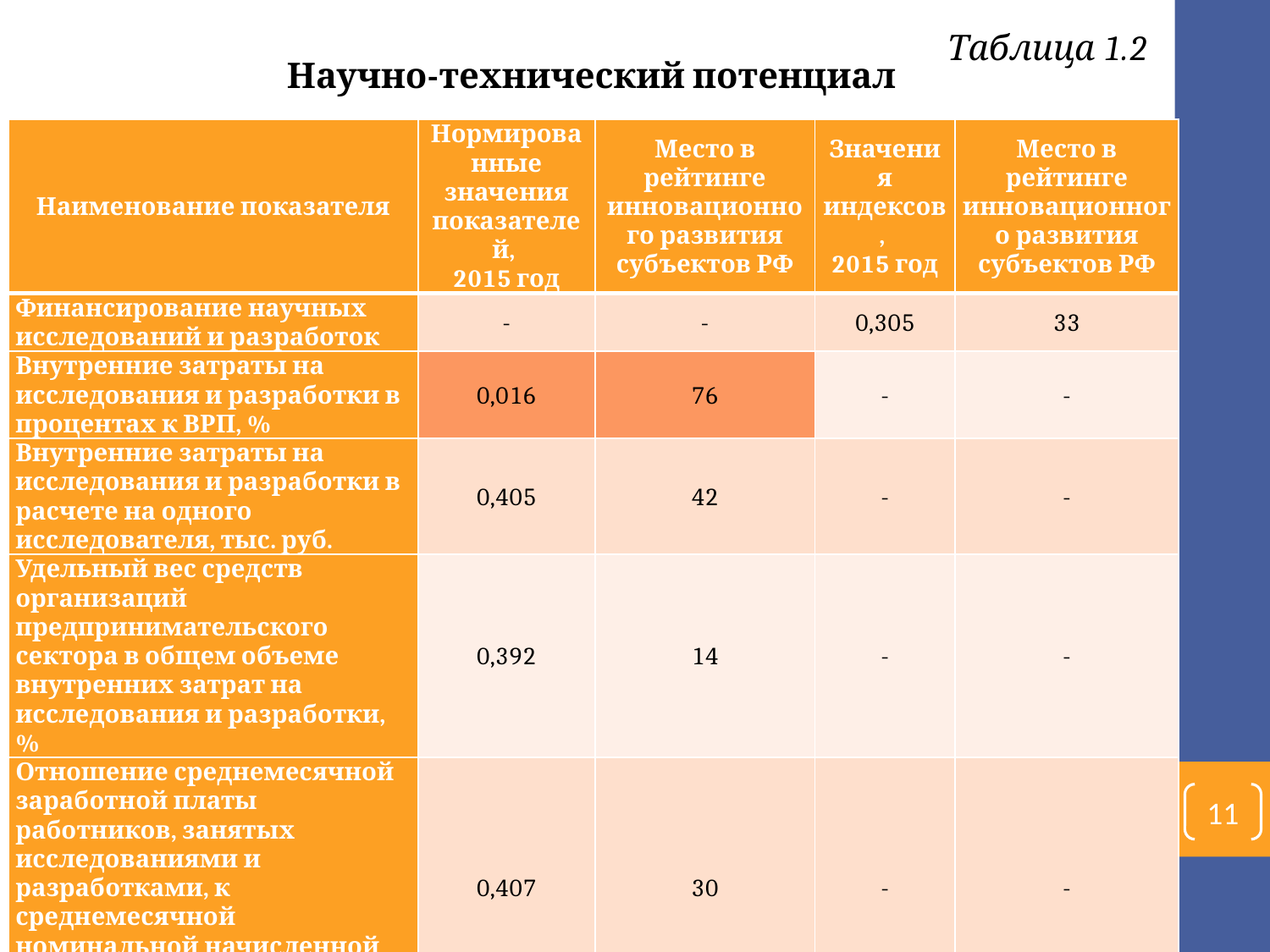

Таблица 1.2
Научно-технический потенциал
| Наименование показателя | Нормированные значения показателей, 2015 год | Место в рейтинге инновационного развития субъектов РФ | Значения индексов, 2015 год | Место в рейтинге инновационного развития субъектов РФ |
| --- | --- | --- | --- | --- |
| Финансирование научных исследований и разработок | - | - | 0,305 | 33 |
| Внутренние затраты на исследования и разработки в процентах к ВРП, % | 0,016 | 76 | - | - |
| Внутренние затраты на исследования и разработки в расчете на одного исследователя, тыс. руб. | 0,405 | 42 | - | - |
| Удельный вес средств организаций предпринимательского сектора в общем объеме внутренних затрат на исследования и разработки, % | 0,392 | 14 | - | - |
| Отношение среднемесячной заработной платы работников, занятых исследованиями и разработками, к среднемесячной номинальной начисленной заработной плате в регионе, % | 0,407 | 30 | - | - |
11